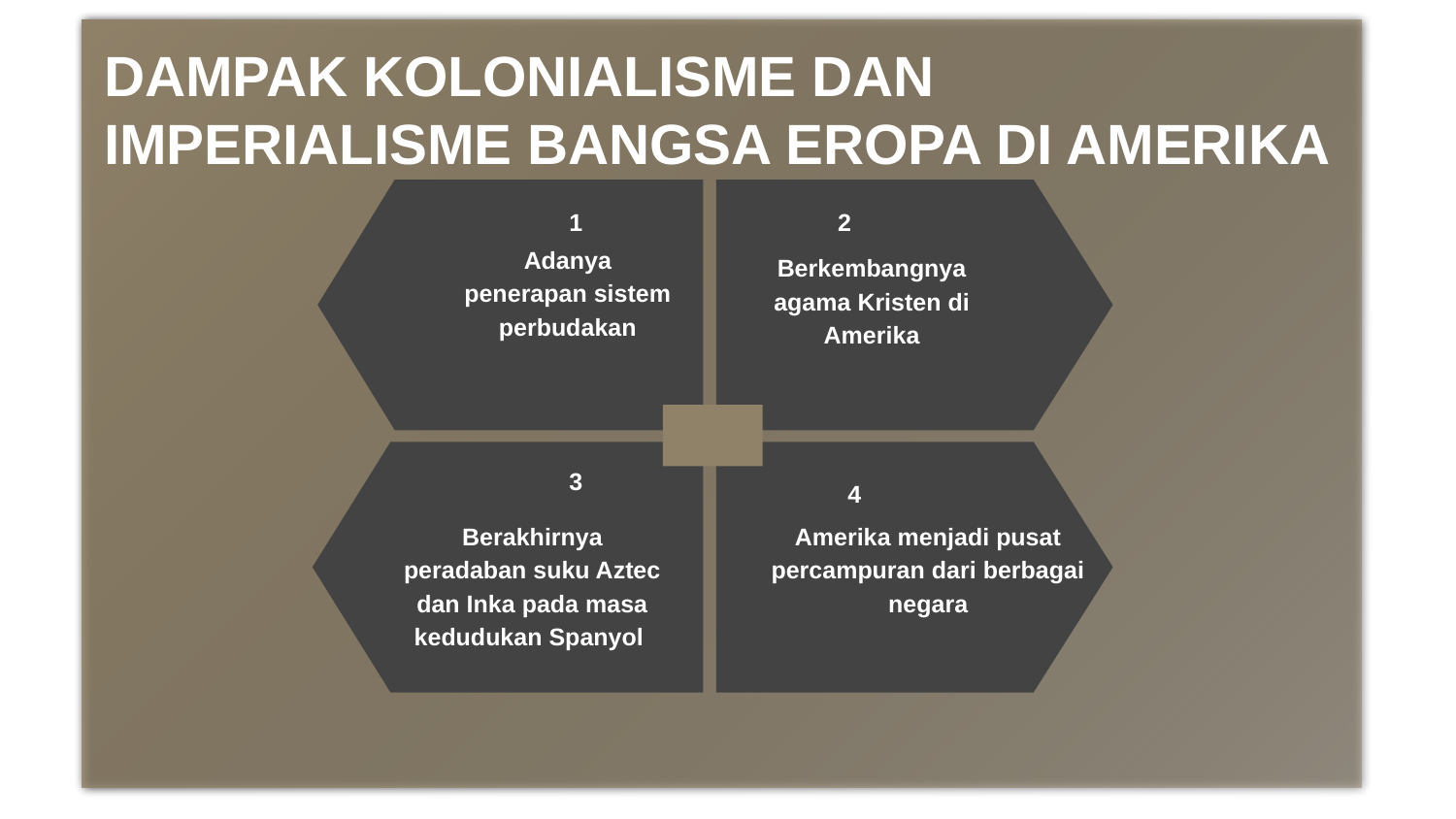

DAMPAK KOLONIALISME DAN IMPERIALISME BANGSA EROPA DI AMERIKA

1
2
Adanya penerapan sistem perbudakan
Berkembangnya agama Kristen di Amerika

3
4
Berakhirnya peradaban suku Aztec dan Inka pada masa kedudukan Spanyol
Amerika menjadi pusat percampuran dari berbagai negara